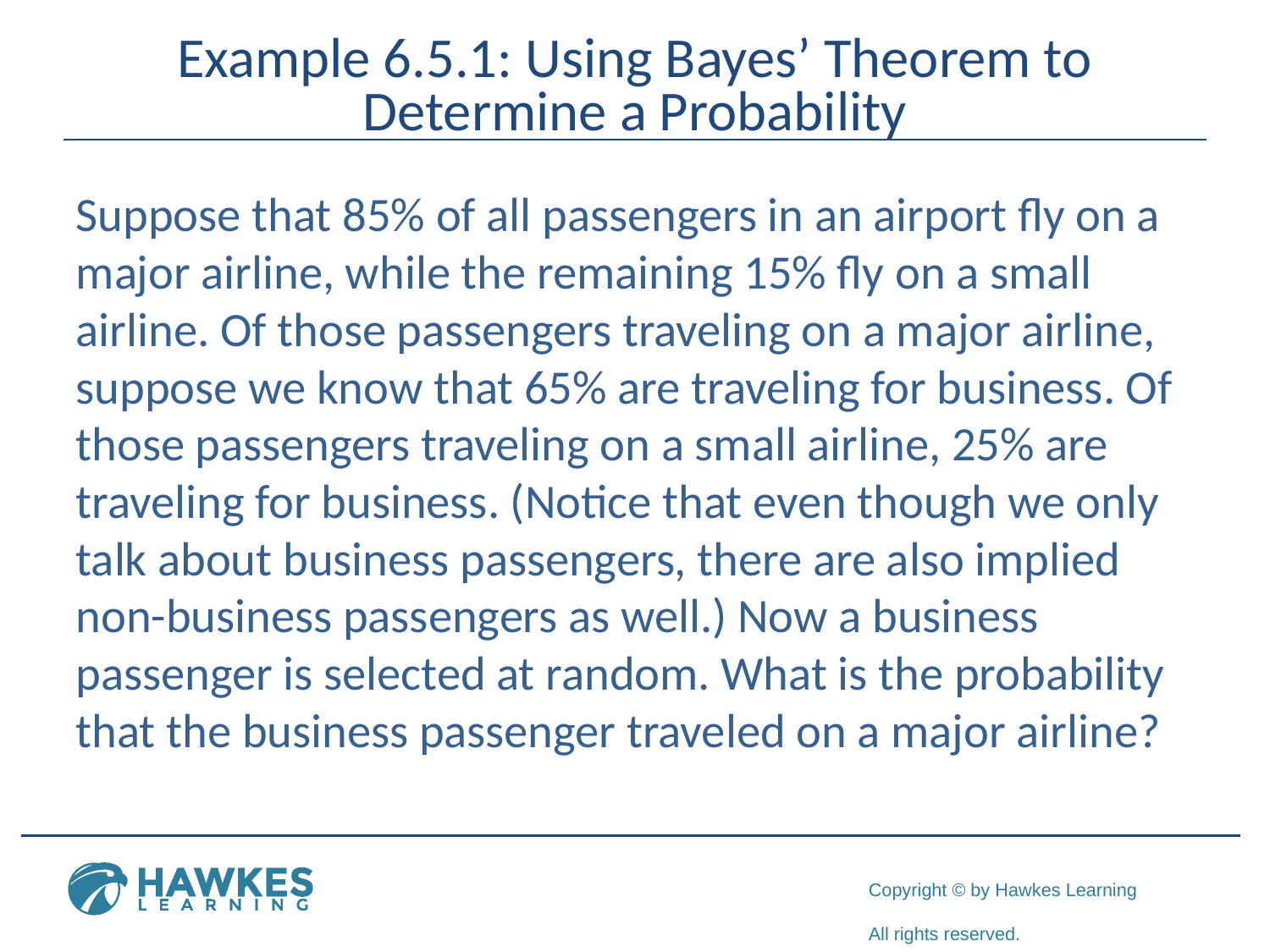

# Example 6.5.1: Using Bayes’ Theorem to Determine a Probability
Suppose that 85% of all passengers in an airport fly on a major airline, while the remaining 15% fly on a small airline. Of those passengers traveling on a major airline, suppose we know that 65% are traveling for business. Of those passengers traveling on a small airline, 25% are traveling for business. (Notice that even though we only talk about business passengers, there are also implied non-business passengers as well.) Now a business passenger is selected at random. What is the probability that the business passenger traveled on a major airline?